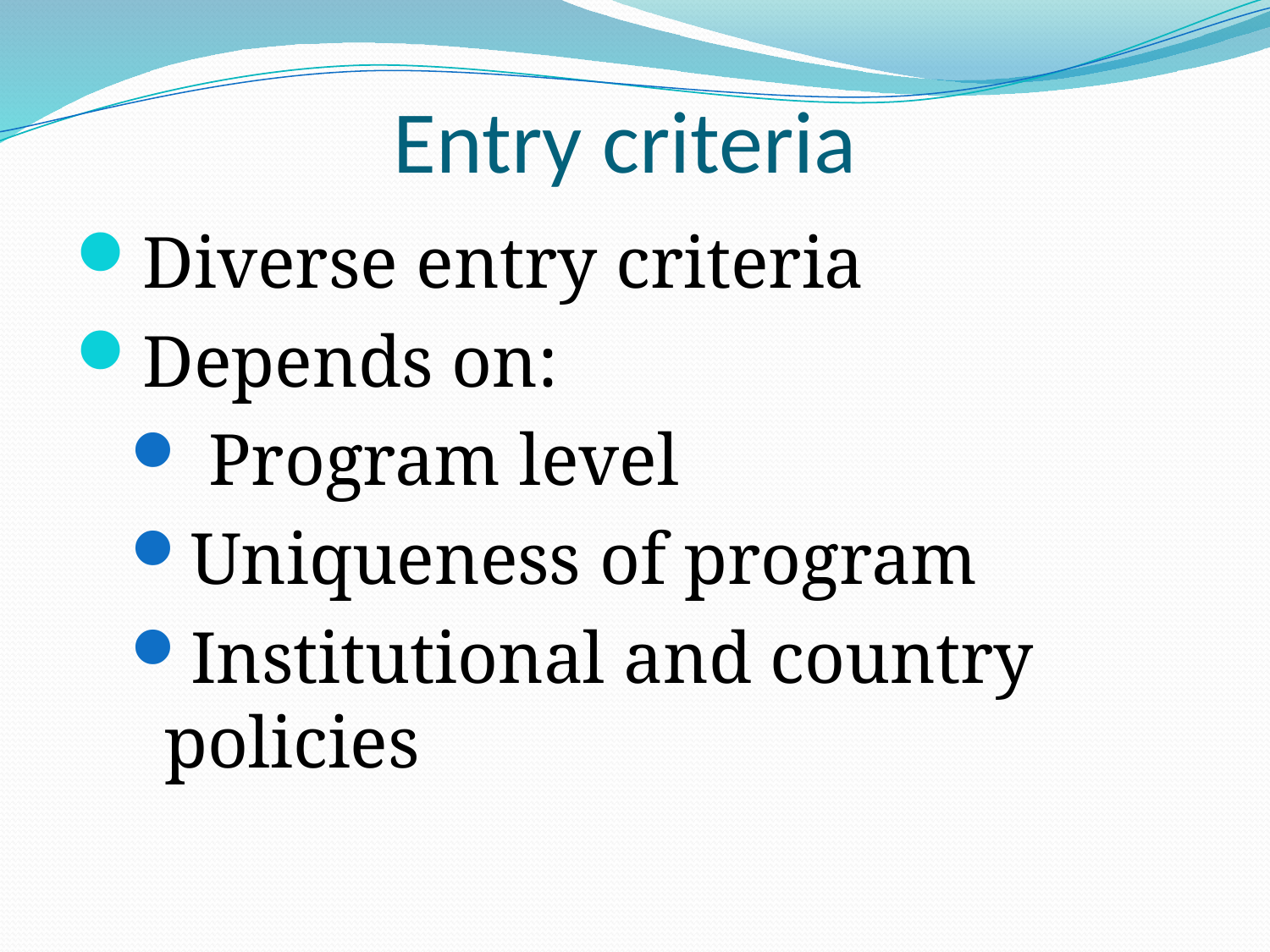

# Entry criteria
Diverse entry criteria
Depends on:
 Program level
Uniqueness of program
Institutional and country policies